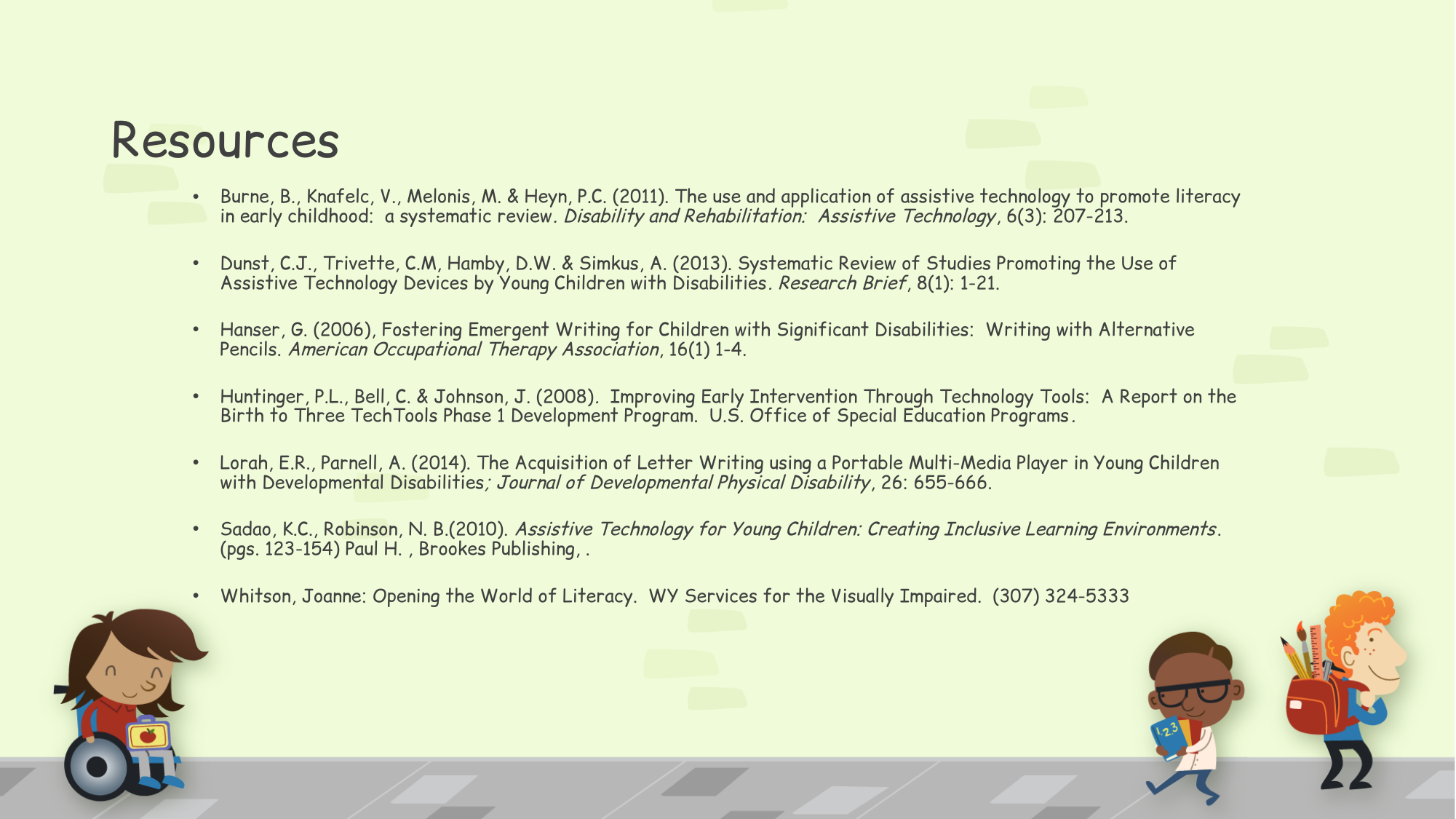

# Resources
Burne, B., Knafelc, V., Melonis, M. & Heyn, P.C. (2011). The use and application of assistive technology to promote literacy in early childhood:  a systematic review. Disability and Rehabilitation:  Assistive Technology, 6(3): 207-213.
Dunst, C.J., Trivette, C.M, Hamby, D.W. & Simkus, A. (2013). Systematic Review of Studies Promoting the Use of Assistive Technology Devices by Young Children with Disabilities. Research Brief, 8(1): 1-21.
Hanser, G. (2006), Fostering Emergent Writing for Children with Significant Disabilities:  Writing with Alternative Pencils. American Occupational Therapy Association, 16(1) 1-4.
Huntinger, P.L., Bell, C. & Johnson, J. (2008).  Improving Early Intervention Through Technology Tools:  A Report on the Birth to Three TechTools Phase 1 Development Program.  U.S. Office of Special Education Programs.
Lorah, E.R., Parnell, A. (2014). The Acquisition of Letter Writing using a Portable Multi-Media Player in Young Children with Developmental Disabilities; Journal of Developmental Physical Disability, 26: 655-666.
Sadao, K.C., Robinson, N. B.(2010). Assistive Technology for Young Children: Creating Inclusive Learning Environments. (pgs. 123-154) Paul H. , Brookes Publishing, .
Whitson, Joanne: Opening the World of Literacy.  WY Services for the Visually Impaired.  (307) 324-5333